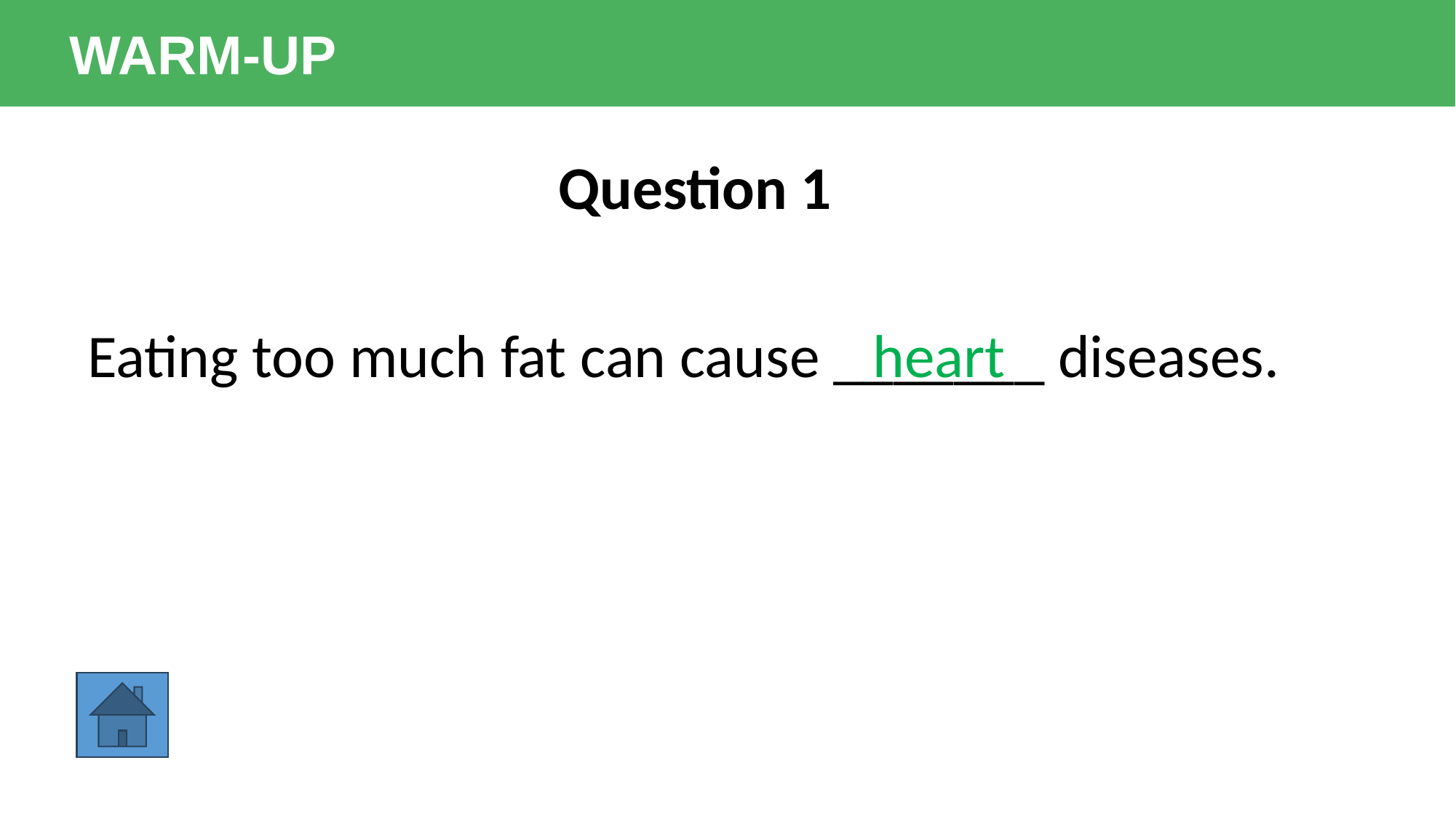

WARM-UP
Question 1
heart
Eating too much fat can cause _______ diseases.